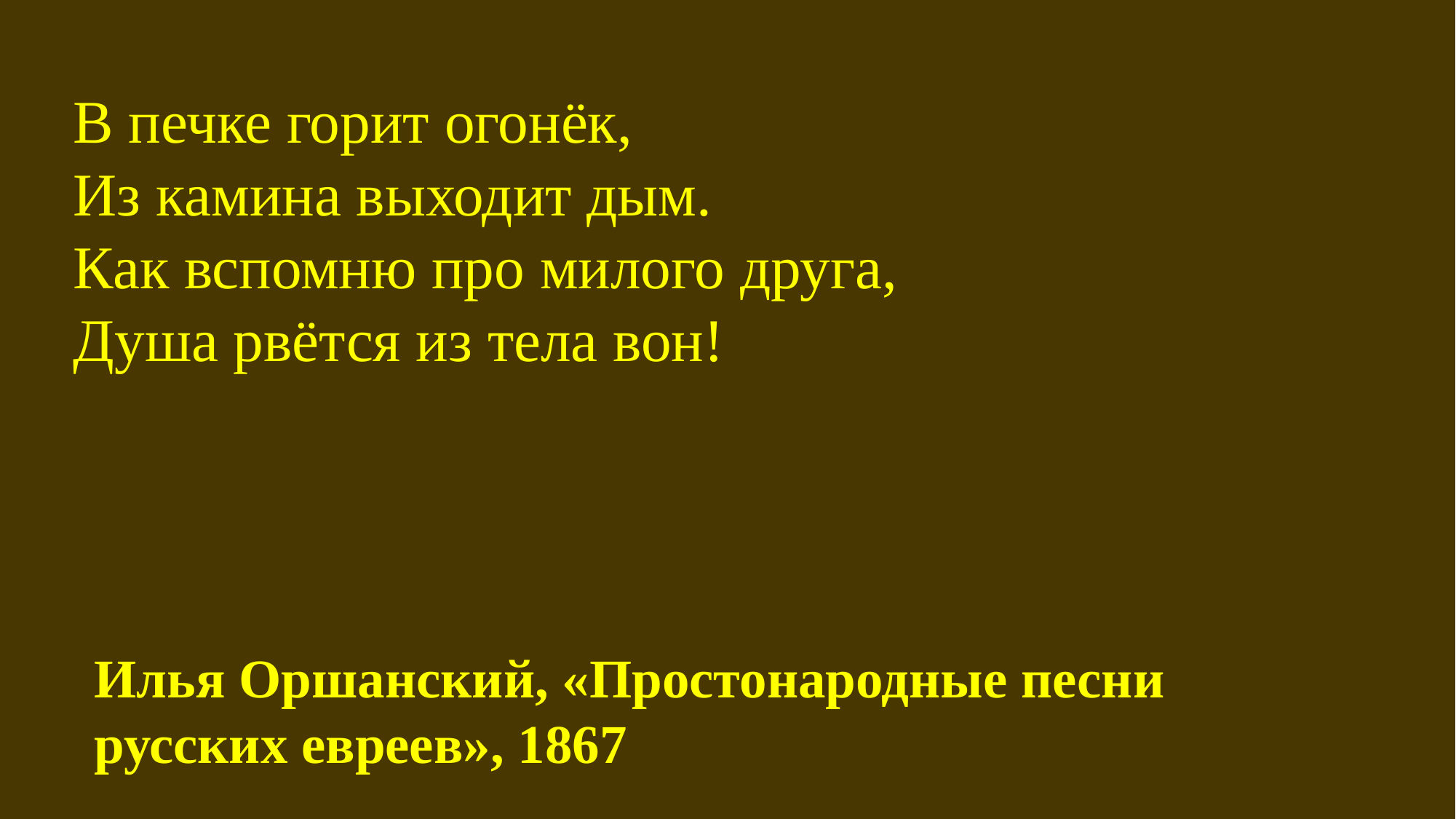

В печке горит огонёк,
Из камина выходит дым.
Как вспомню про милого друга,
Душа рвётся из тела вон!
Илья Оршанский, «Простонародные песни русских евреев», 1867